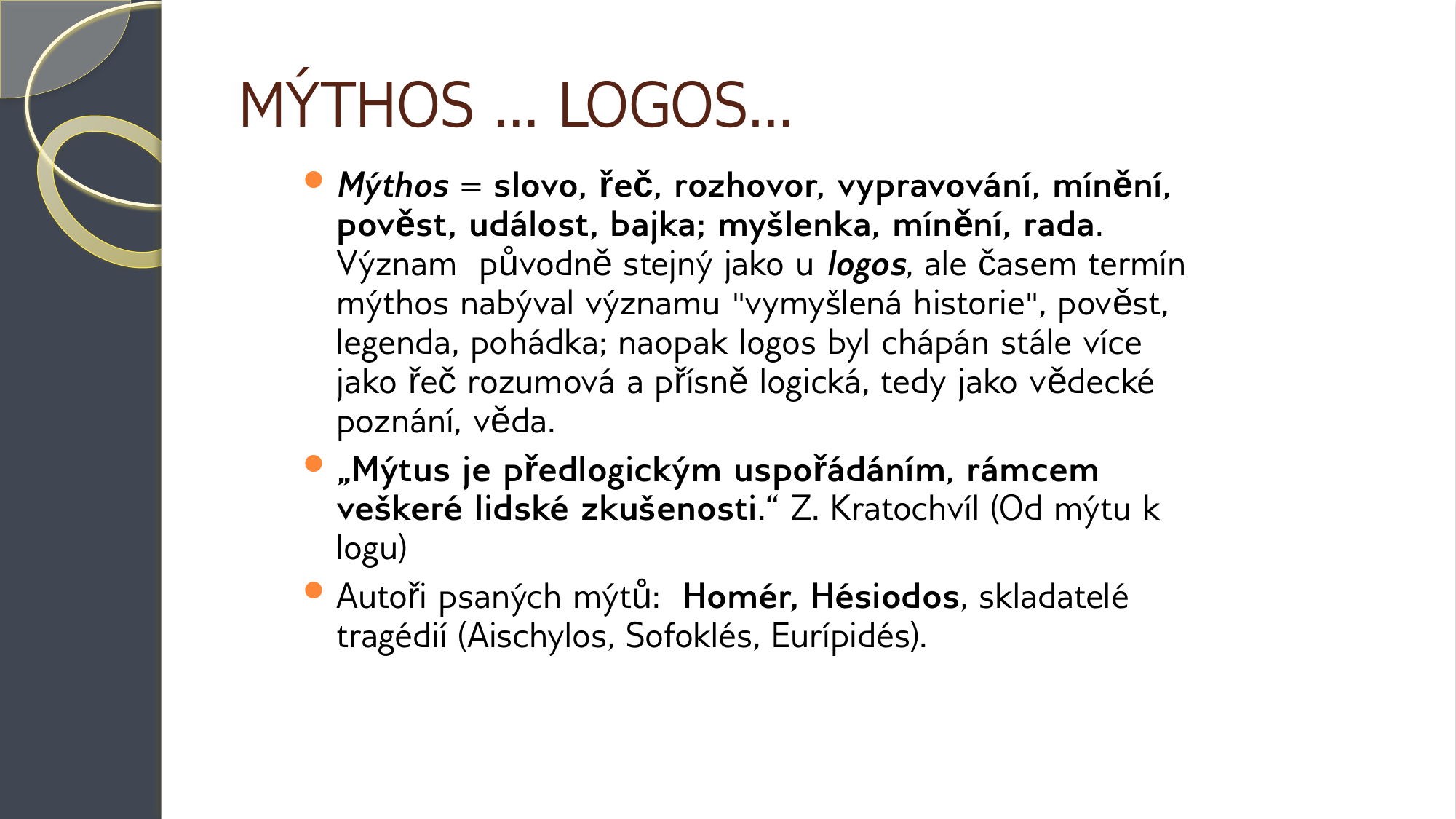

# MÝTHOS … LOGOS…
Mýthos = slovo, řeč, rozhovor, vypravování, mínění, pověst, událost, bajka; myšlenka, mínění, rada. Význam  původně stejný jako u logos, ale časem termín mýthos nabýval významu "vymyšlená historie", pověst, legenda, pohádka; naopak logos byl chápán stále více jako řeč rozumová a přísně logická, tedy jako vědecké poznání, věda.
„Mýtus je předlogickým uspořádáním, rámcem veškeré lidské zkušenosti.“ Z. Kratochvíl (Od mýtu k logu)
Autoři psaných mýtů:  Homér, Hésiodos, skladatelé tragédií (Aischylos, Sofoklés, Eurípidés).